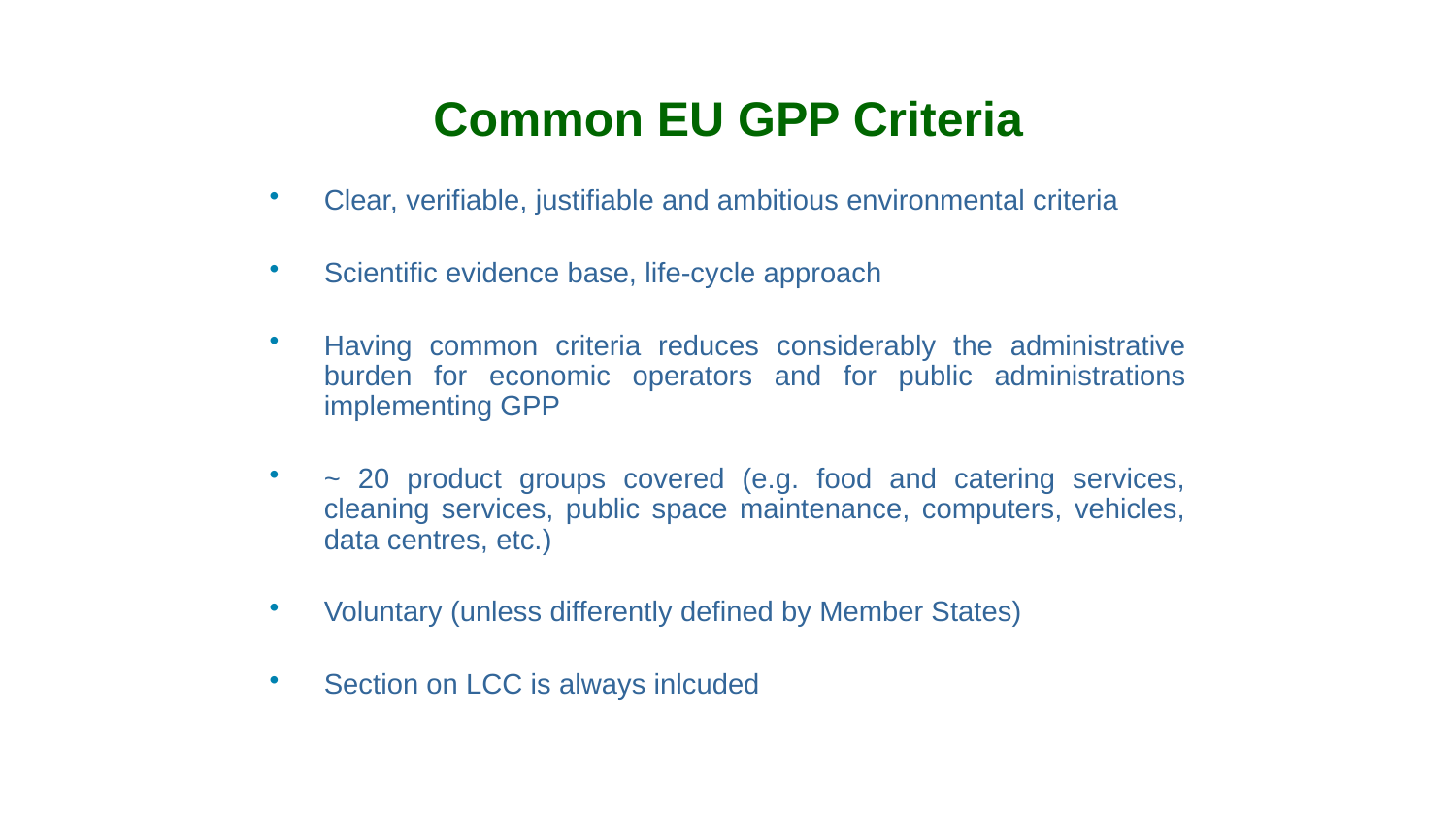

Common EU GPP Criteria
Clear, verifiable, justifiable and ambitious environmental criteria

Scientific evidence base, life-cycle approach

Having common criteria reduces considerably the administrative burden for economic operators and for public administrations implementing GPP

~ 20 product groups covered (e.g. food and catering services, cleaning services, public space maintenance, computers, vehicles, data centres, etc.)

Voluntary (unless differently defined by Member States)

Section on LCC is always inlcuded